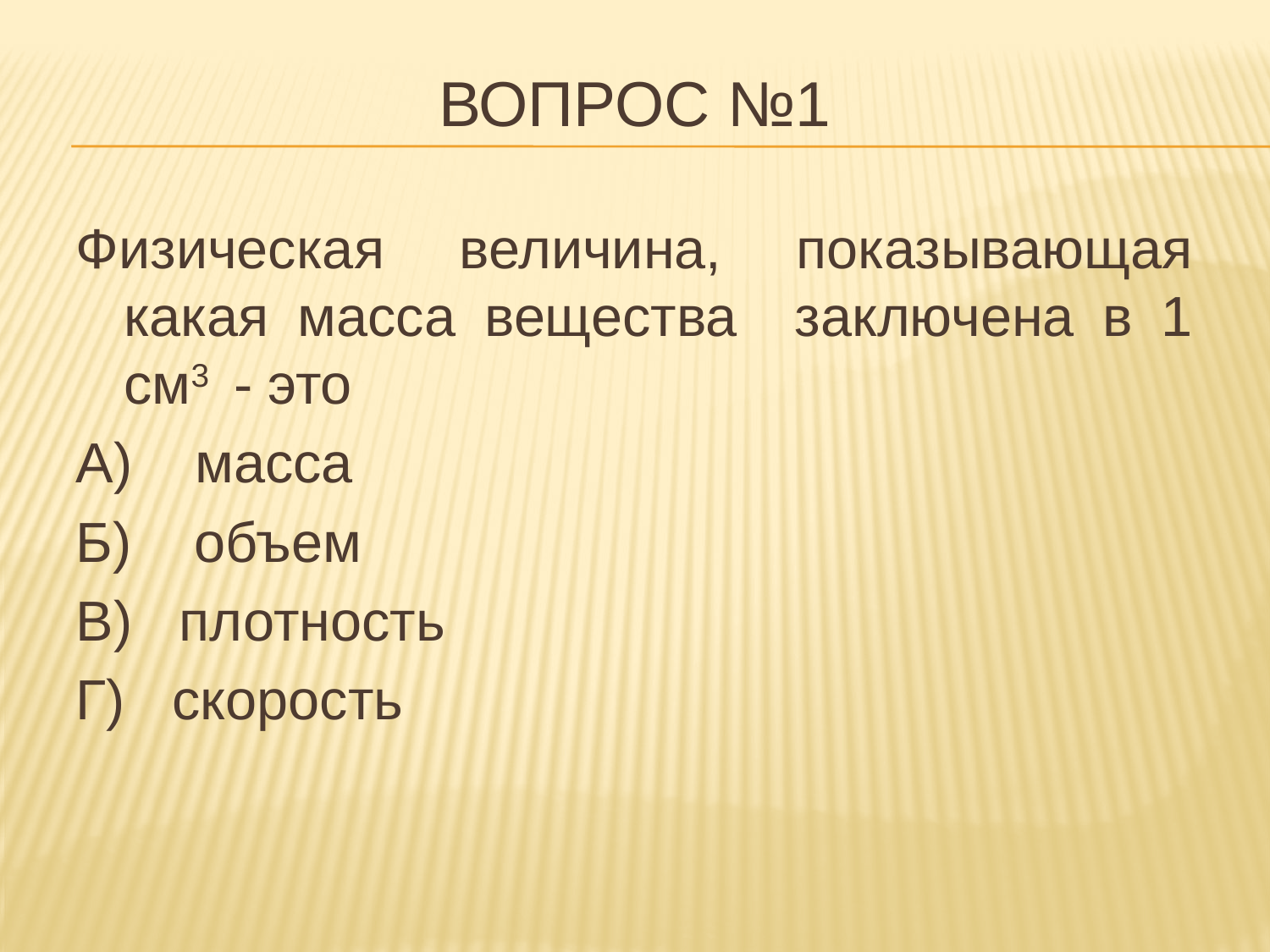

# Вопрос №1
Физическая величина, показывающая какая масса вещества  заключена в 1 см3  - это
А)    масса
Б)    объем
В)   плотность
Г)   скорость